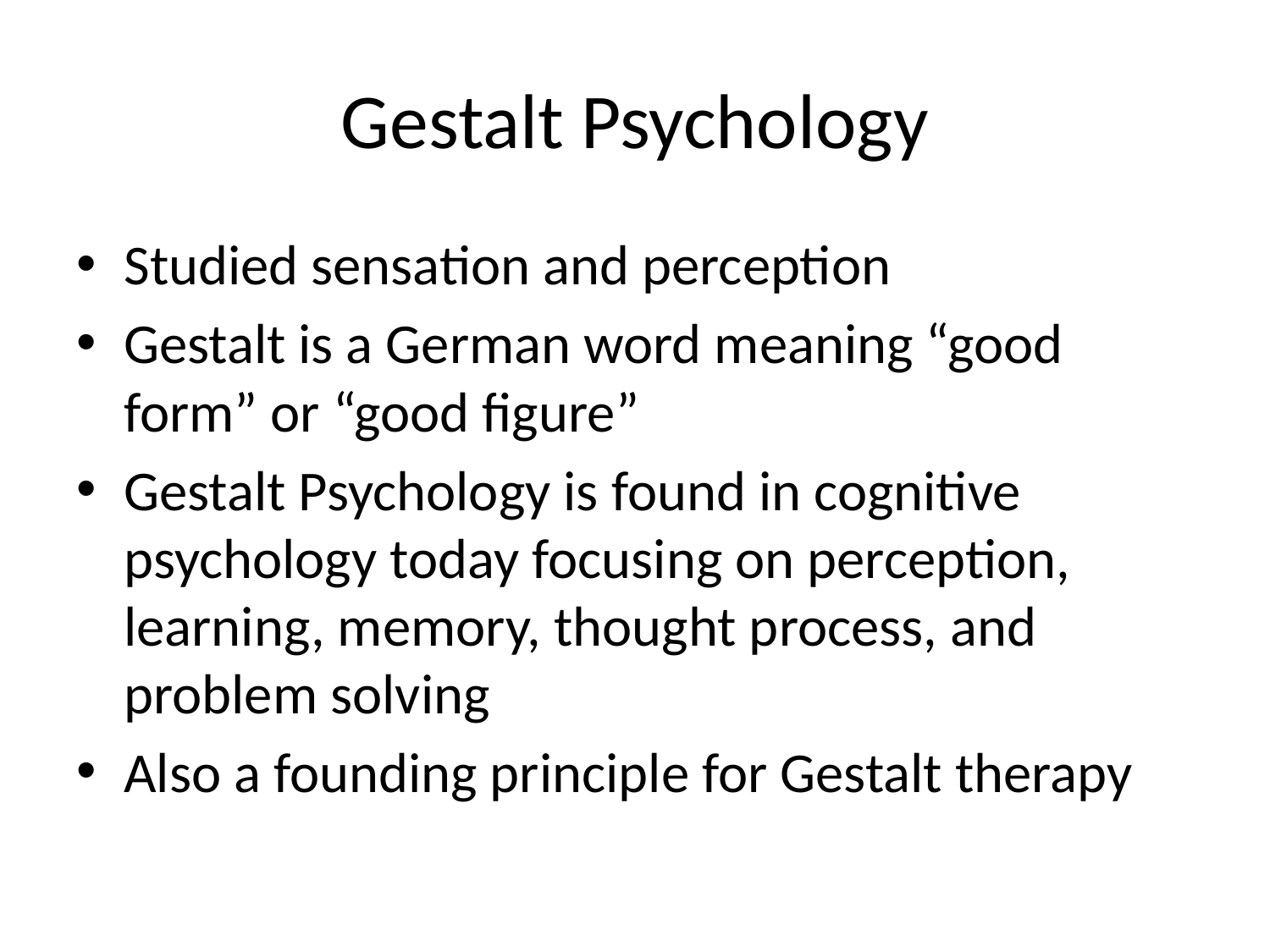

# Gestalt Psychology
Studied sensation and perception
Gestalt is a German word meaning “good form” or “good figure”
Gestalt Psychology is found in cognitive psychology today focusing on perception, learning, memory, thought process, and problem solving
Also a founding principle for Gestalt therapy